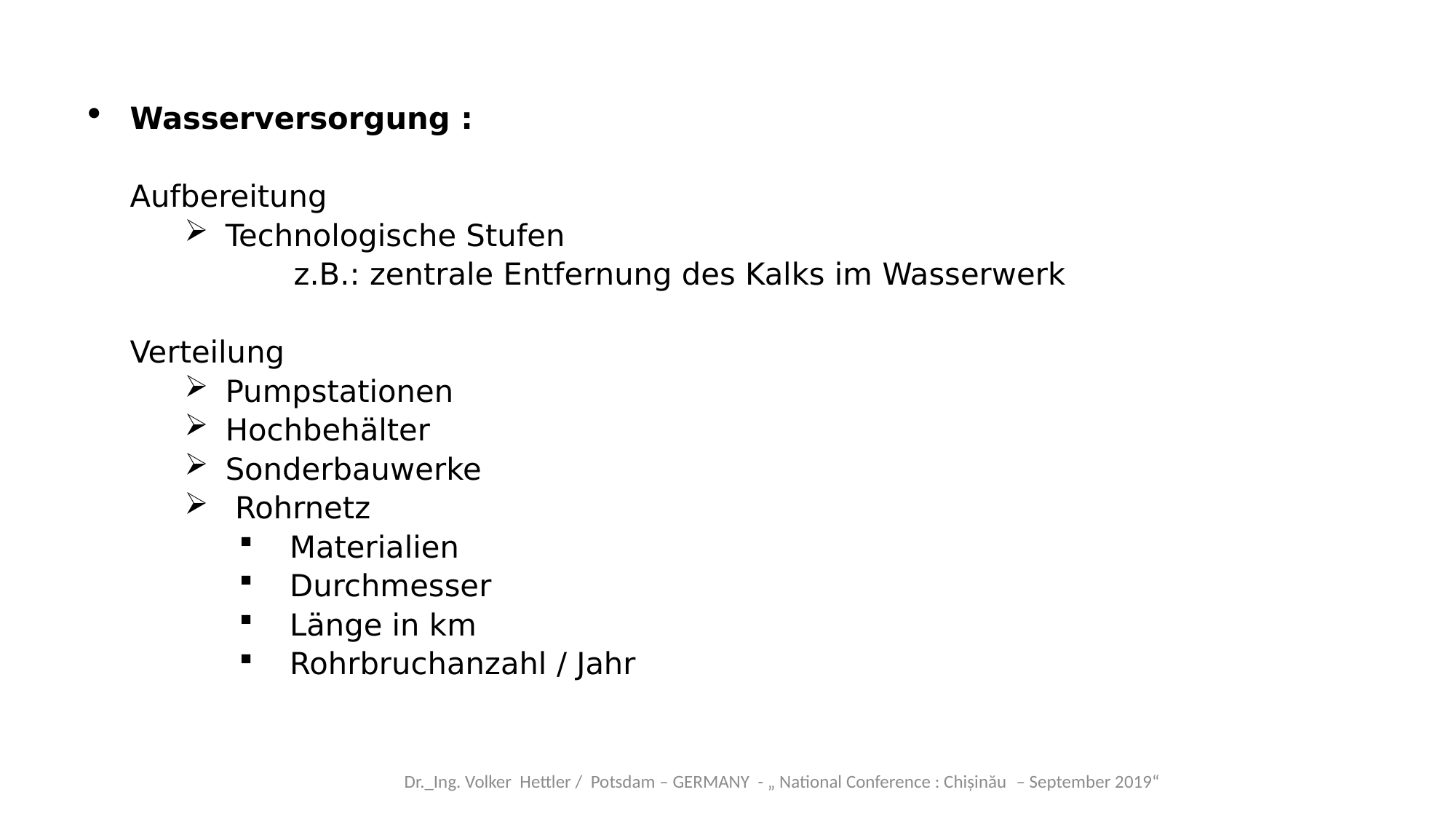

Wasserversorgung :

Aufbereitung
Technologische Stufen
	z.B.: zentrale Entfernung des Kalks im Wasserwerk

Verteilung
Pumpstationen
Hochbehälter
Sonderbauwerke
 Rohrnetz
 Materialien
 Durchmesser
 Länge in km
 Rohrbruchanzahl / Jahr
Dr._Ing. Volker  Hettler /  Potsdam – GERMANY  - „ National Conference : Chișinău  – September 2019“